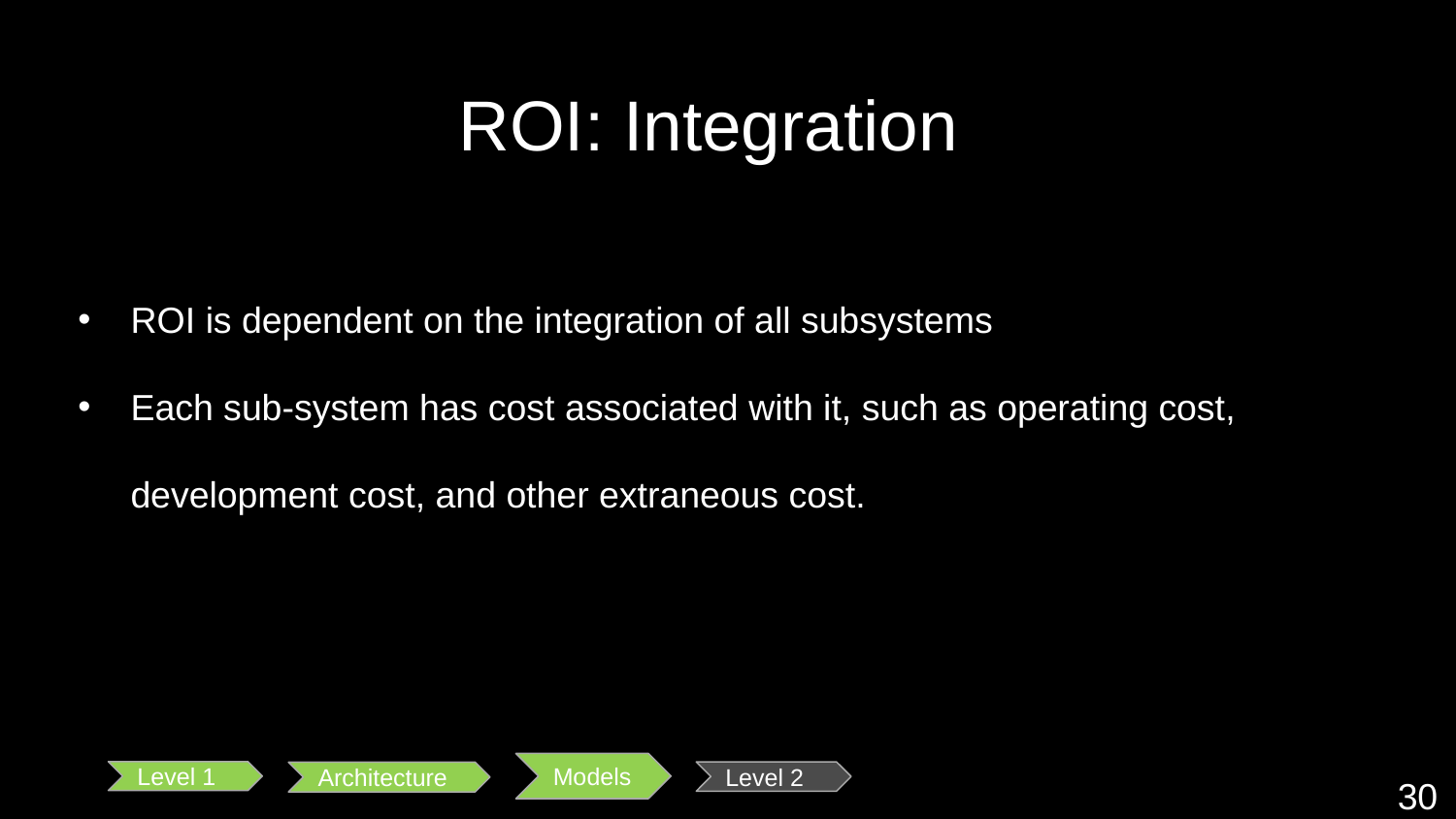

# ROI: Integration
ROI is dependent on the integration of all subsystems
Each sub-system has cost associated with it, such as operating cost, development cost, and other extraneous cost.
Models
Level 1
Level 2
Architecture
30